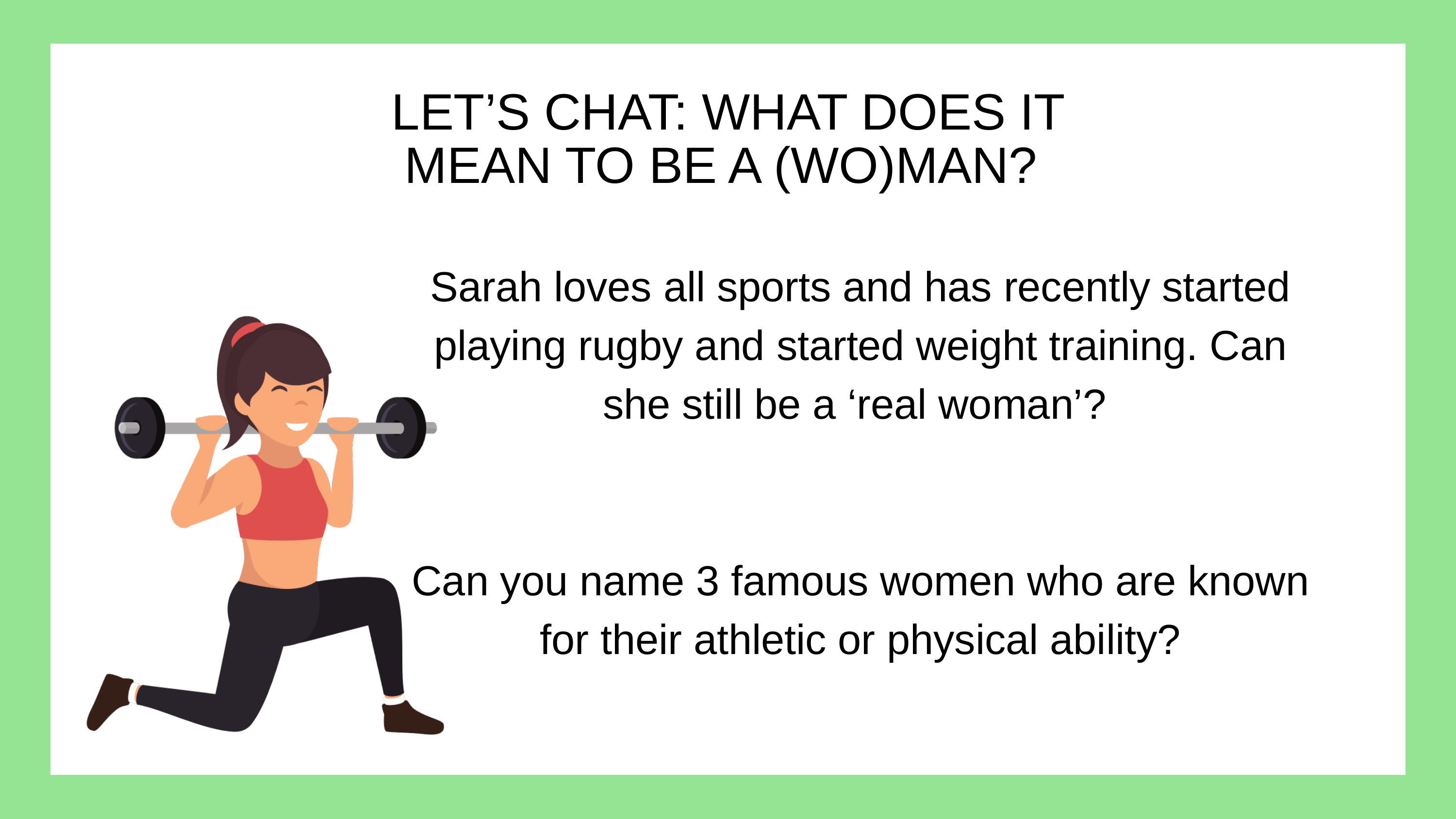

LET’S CHAT: WHAT DOES IT MEAN TO BE A (WO)MAN?
Sarah loves all sports and has recently started playing rugby and started weight training. Can she still be a ‘real woman’?

Can you name 3 famous women who are known for their athletic or physical ability?